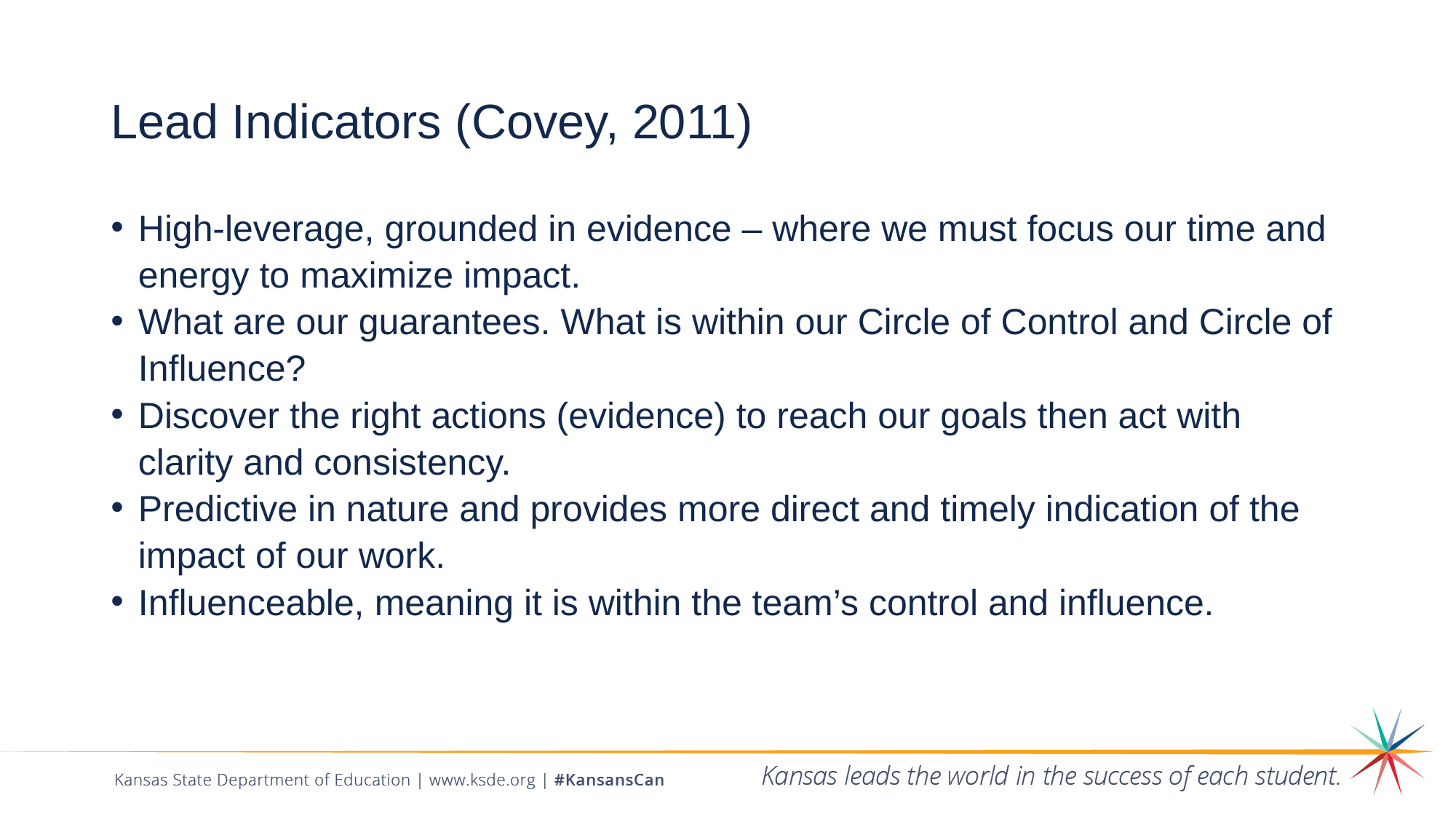

# Lead Indicators (Covey, 2011)
High-leverage, grounded in evidence – where we must focus our time and energy to maximize impact.
What are our guarantees. What is within our Circle of Control and Circle of Influence?
Discover the right actions (evidence) to reach our goals then act with clarity and consistency.
Predictive in nature and provides more direct and timely indication of the impact of our work.
Influenceable, meaning it is within the team’s control and influence.